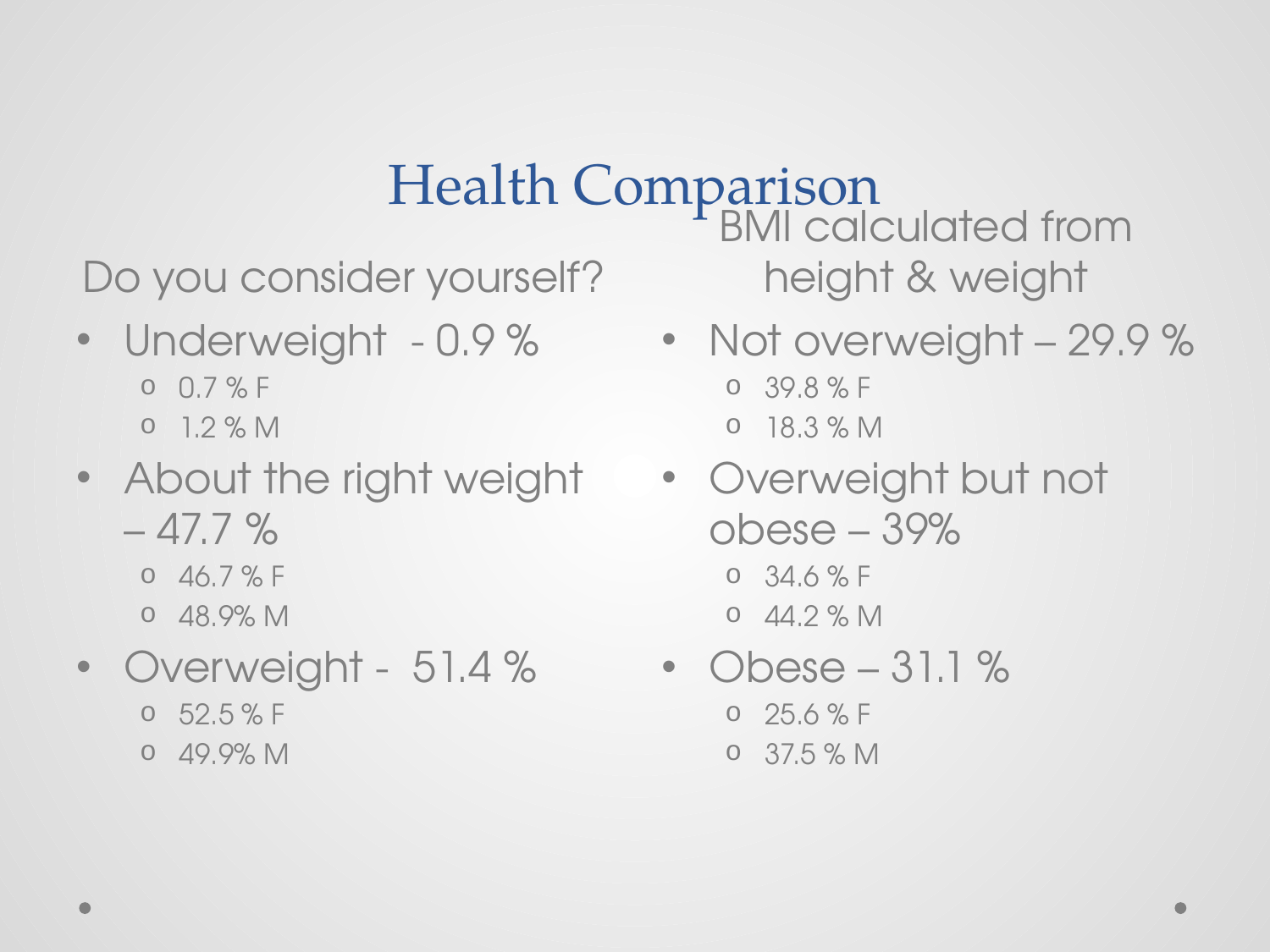

# Health Comparison
Do you consider yourself?
BMI calculated from height & weight
Underweight  - 0.9 %
0.7 % F
1.2 % M
About the right weight – 47.7 %
46.7 % F
48.9% M
Overweight -  51.4 %
52.5 % F
49.9% M
Not overweight – 29.9 %
39.8 % F
18.3 % M
Overweight but not obese – 39%
34.6 % F
44.2 % M
Obese – 31.1 %
25.6 % F
37.5 % M